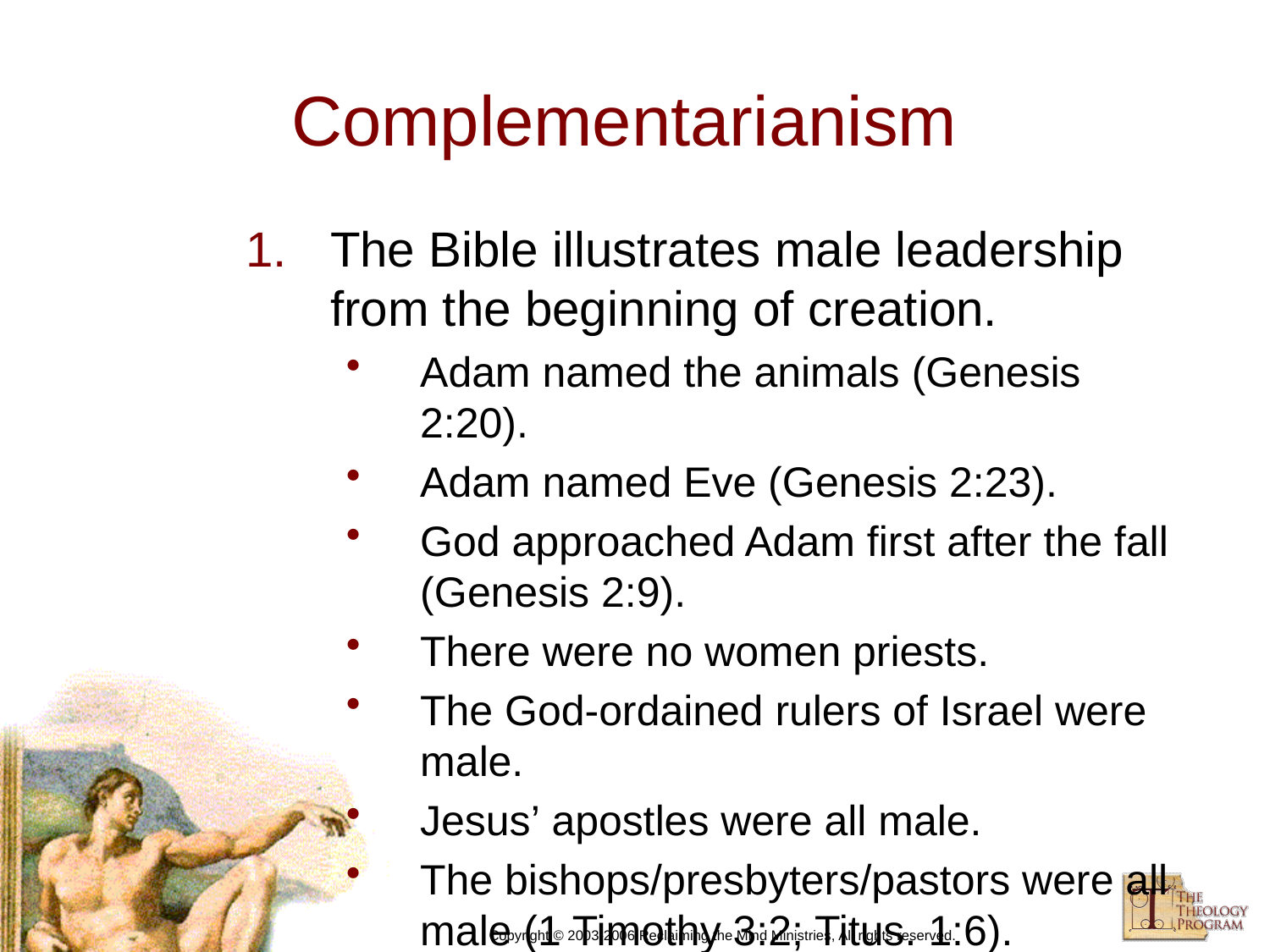

# Complementarianism
The Bible illustrates male leadership from the beginning of creation.
Adam named the animals (Genesis 2:20).
Adam named Eve (Genesis 2:23).
God approached Adam first after the fall (Genesis 2:9).
There were no women priests.
The God-ordained rulers of Israel were male.
Jesus’ apostles were all male.
The bishops/presbyters/pastors were all male (1 Timothy 3:2; Titus. 1:6).
Copyright © 2003-2006 Reclaiming the Mind Ministries, All rights reserved.